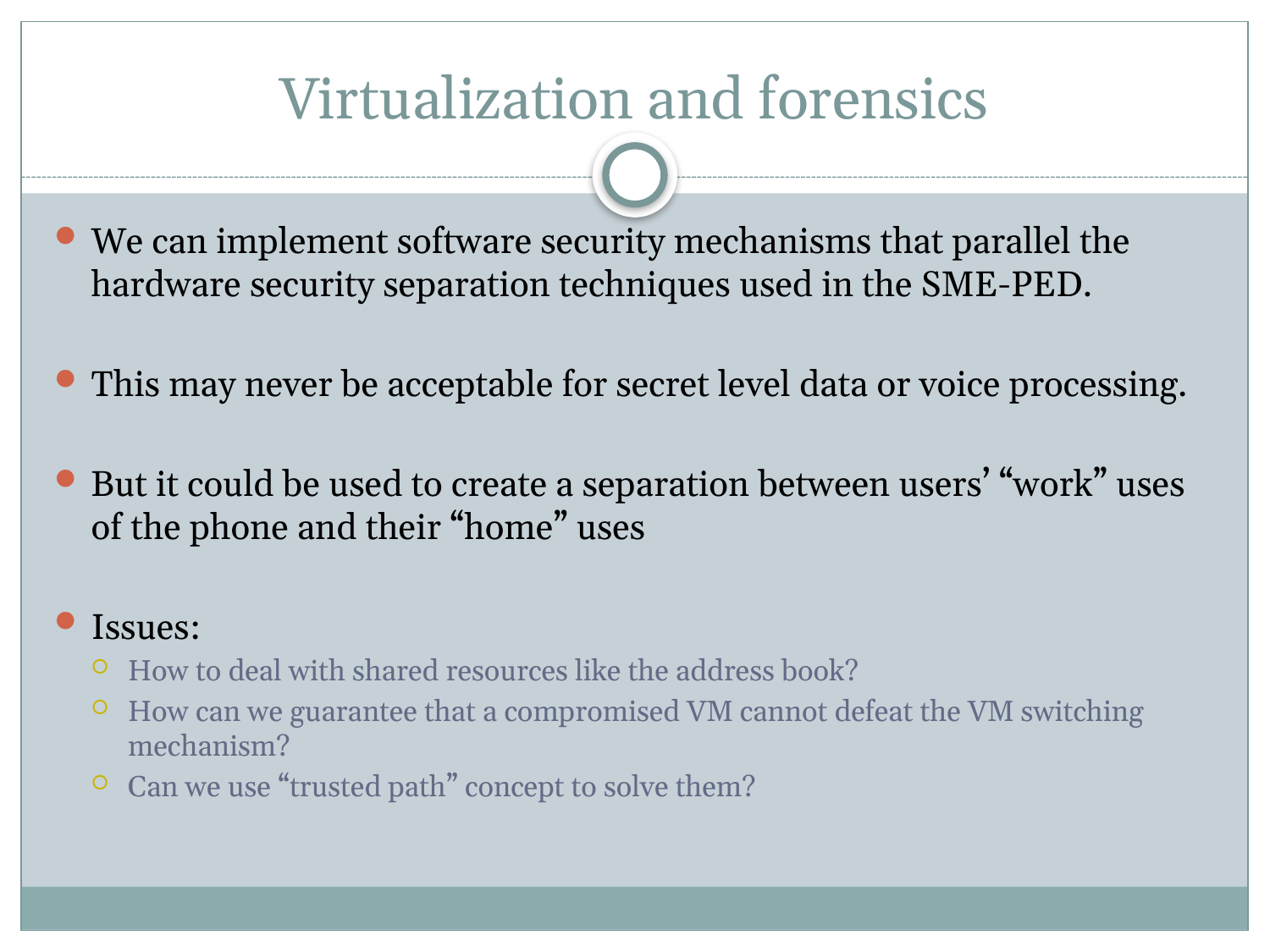

# Virtualization and forensics
We can implement software security mechanisms that parallel the hardware security separation techniques used in the SME-PED.

This may never be acceptable for secret level data or voice processing.

But it could be used to create a separation between users’ “work” uses of the phone and their “home” uses

Issues:
How to deal with shared resources like the address book?
How can we guarantee that a compromised VM cannot defeat the VM switching mechanism?
Can we use “trusted path” concept to solve them?